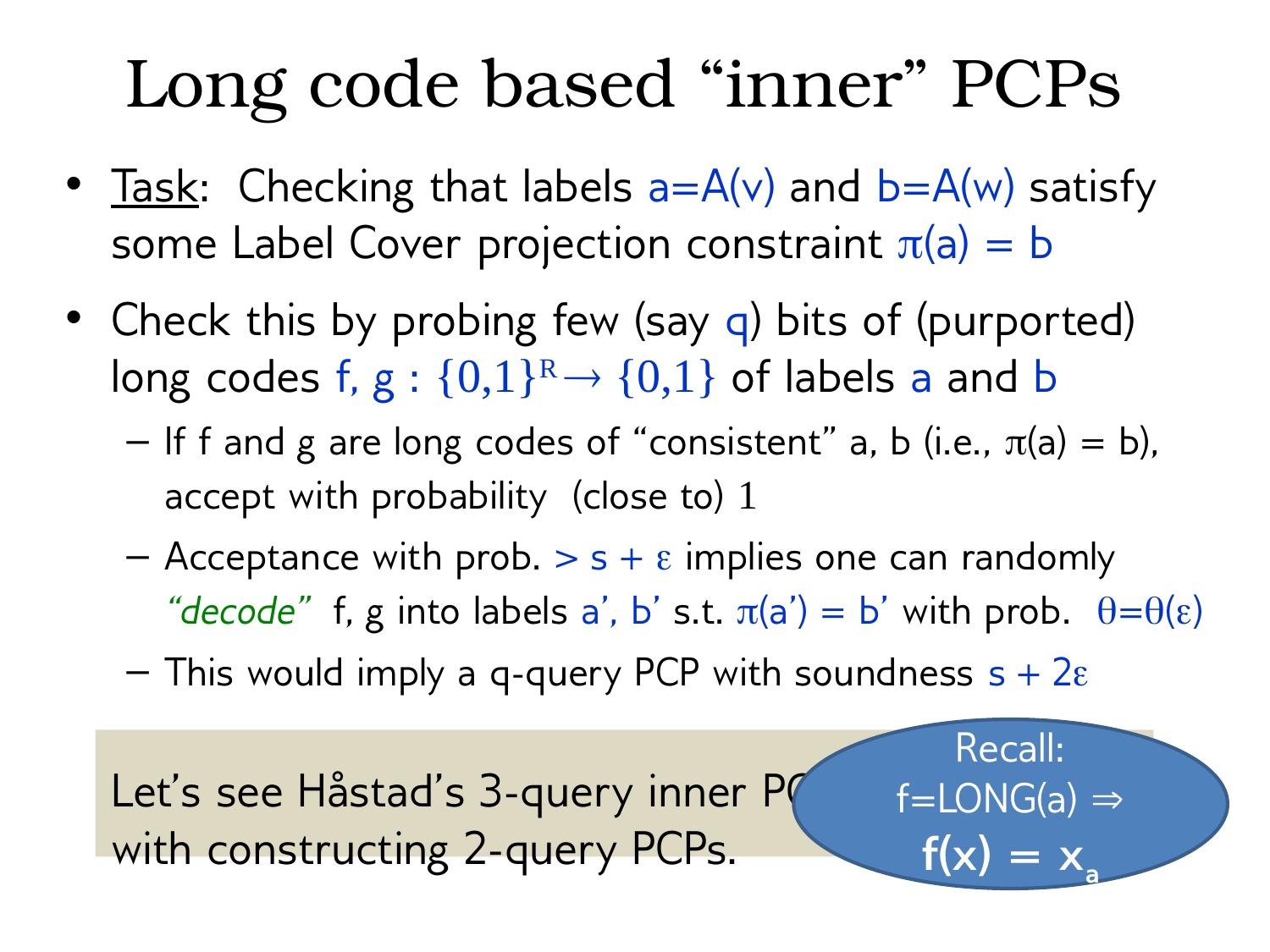

# Long code based “inner” PCPs
Task:  Checking that labels a=A(v) and b=A(w) satisfy some Label Cover projection constraint π(a) = b
Check this by probing few (say q) bits of (purported) long codes f, g : {0,1}R → {0,1} of labels a and b
If f and g are long codes of “consistent” a, b (i.e., π(a) = b), accept with probability  (close to) 1
Acceptance with prob. > s + ε implies one can randomly “decode”  f, g into labels a’, b’ s.t. π(a’) = b’ with prob.  θ=θ(ε)
This would imply a q-query PCP with soundness s + 2ε

	Let’s see Håstad’s 3-query inner PCP,  and difficulty with constructing 2-query PCPs.
Recall: f=LONG(a) ⇒ f(x) = xa